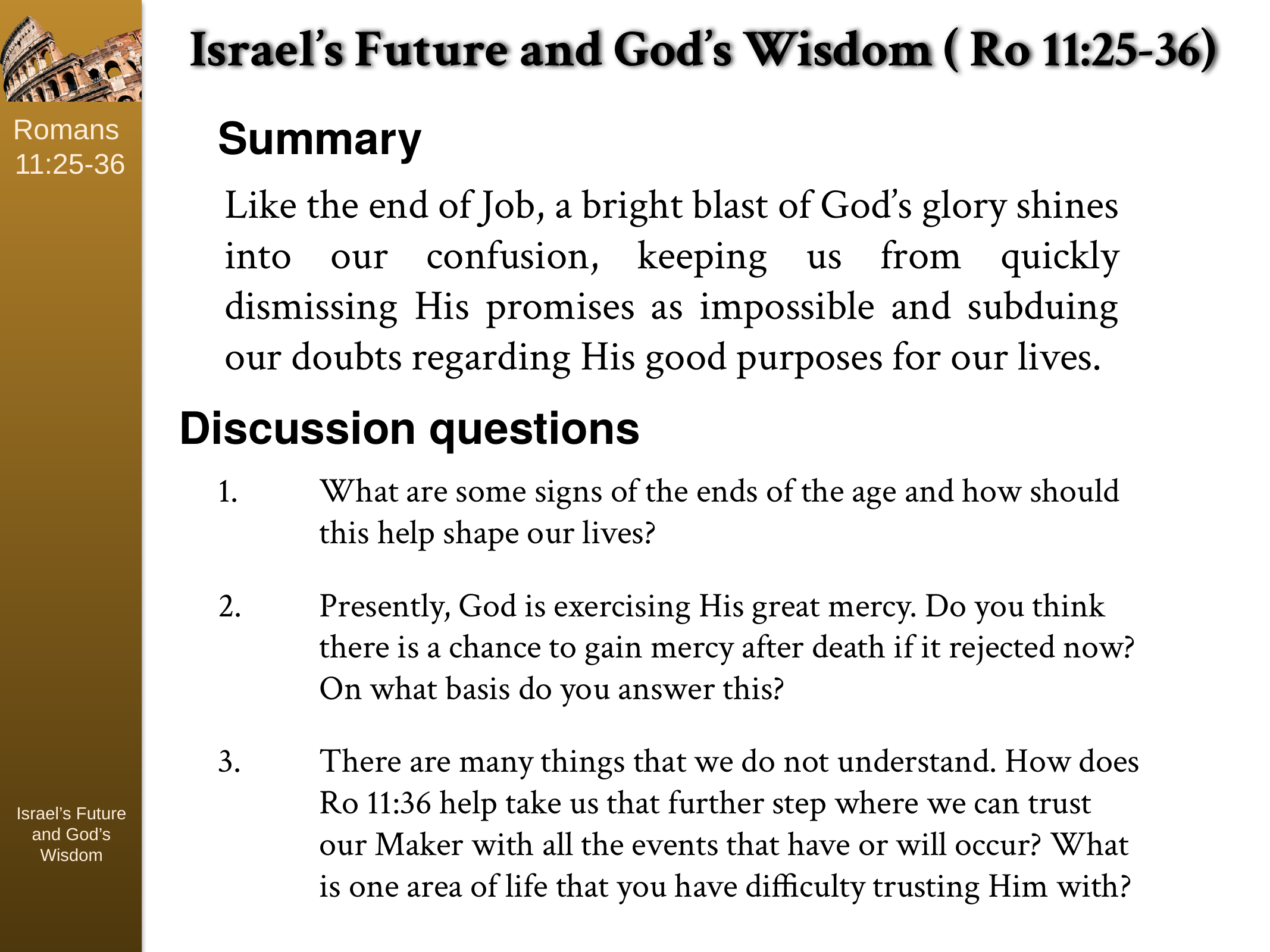

Israel’s Future and God’s Wisdom ( Ro 11:25-36)
Summary
Like the end of Job, a bright blast of God’s glory shines into our confusion, keeping us from quickly dismissing His promises as impossible and subduing our doubts regarding His good purposes for our lives.
Discussion questions
What are some signs of the ends of the age and how should this help shape our lives?
Presently, God is exercising His great mercy. Do you think there is a chance to gain mercy after death if it rejected now? On what basis do you answer this?
There are many things that we do not understand. How does Ro 11:36 help take us that further step where we can trust our Maker with all the events that have or will occur? What is one area of life that you have difficulty trusting Him with?